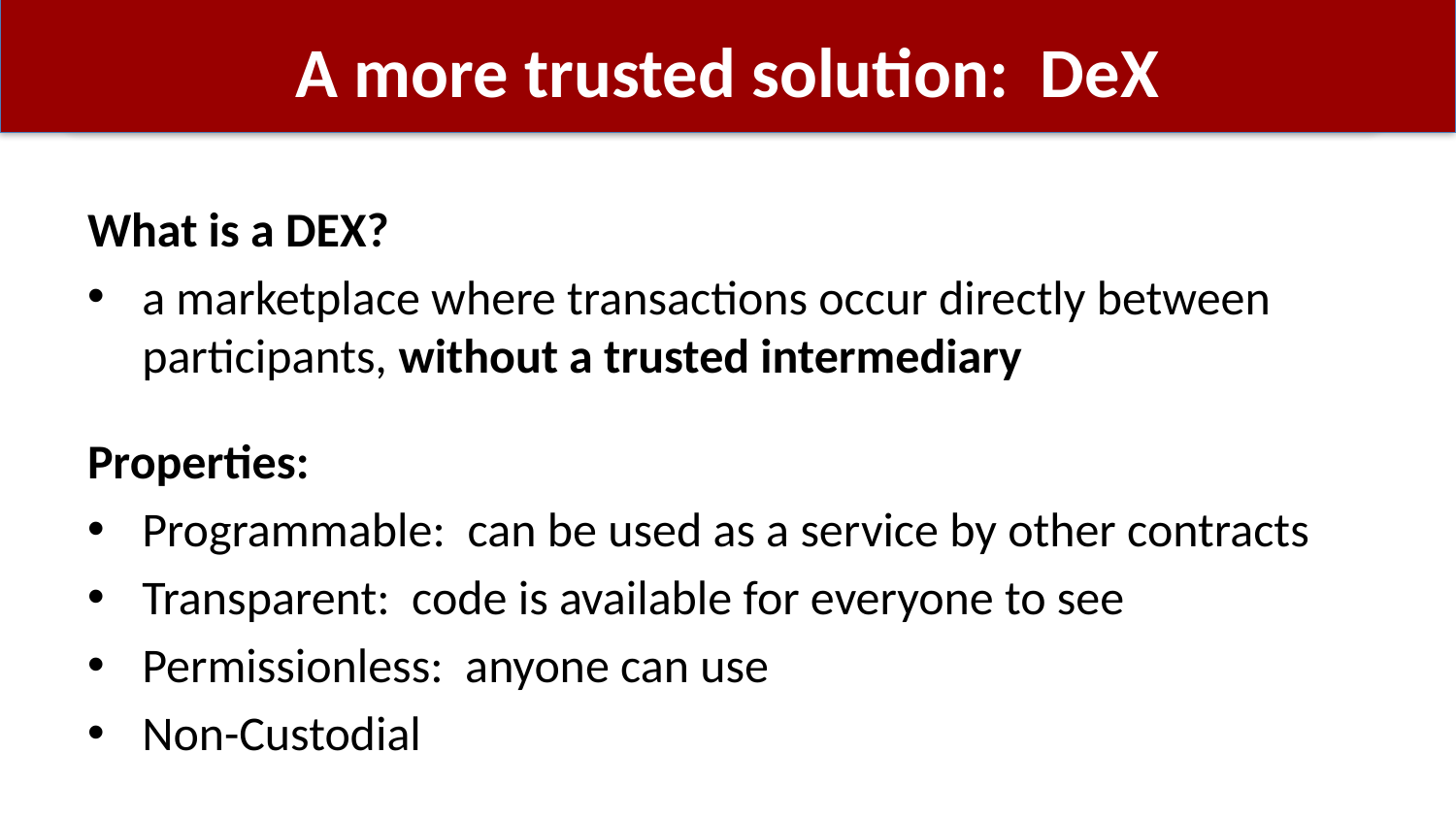

# A more trusted solution:  DeX
What is a DEX?
a marketplace where transactions occur directly between participants, without a trusted intermediary
Properties:
Programmable:  can be used as a service by other contracts
Transparent:  code is available for everyone to see
Permissionless:  anyone can use
Non-Custodial